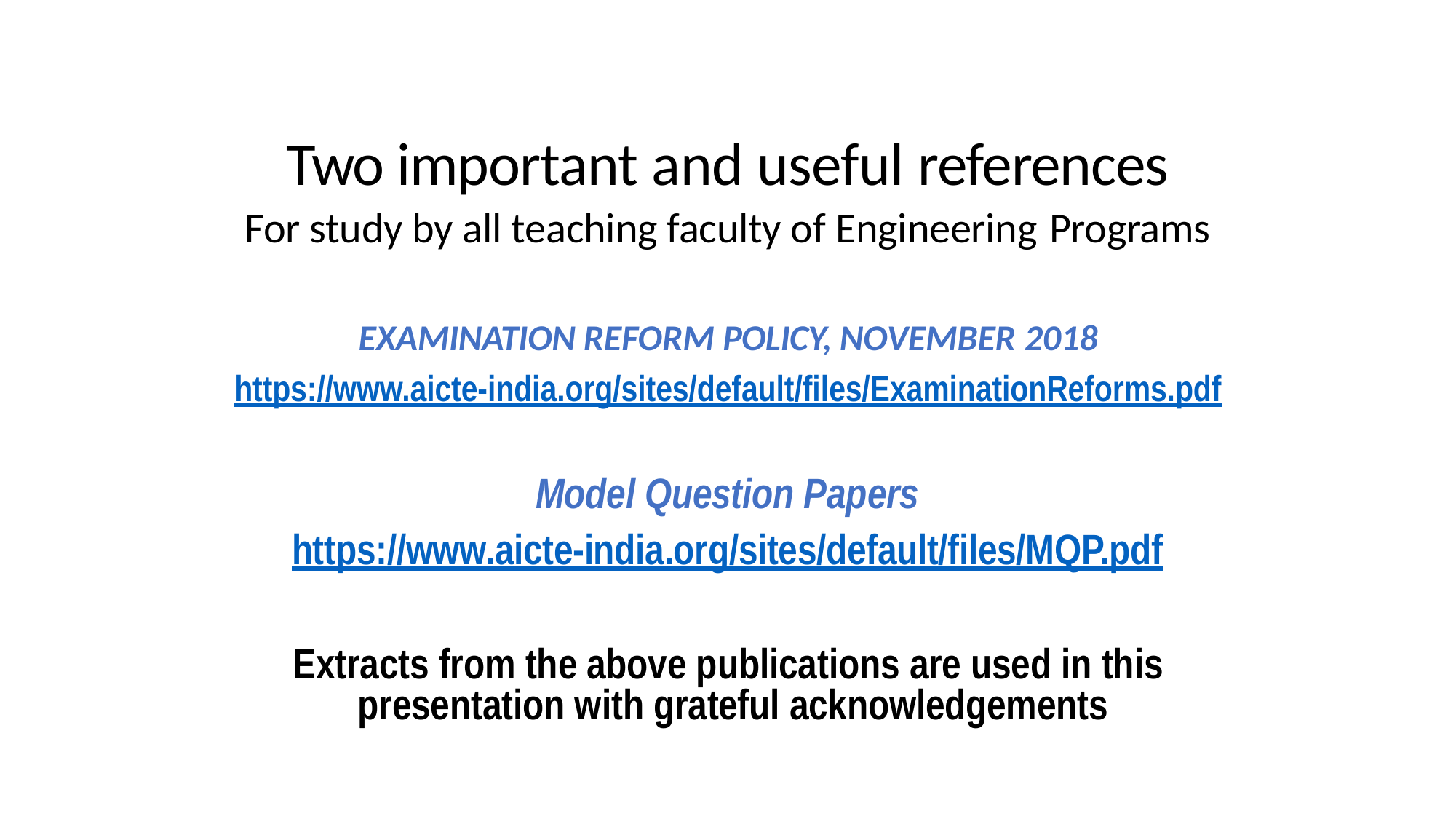

# Two important and useful references
For study by all teaching faculty of Engineering Programs
EXAMINATION REFORM POLICY, NOVEMBER 2018
https://www.aicte-india.org/sites/default/files/ExaminationReforms.pdf

Model Question Papers
https://www.aicte-india.org/sites/default/files/MQP.pdf

Extracts from the above publications are used in this  presentation with grateful acknowledgements